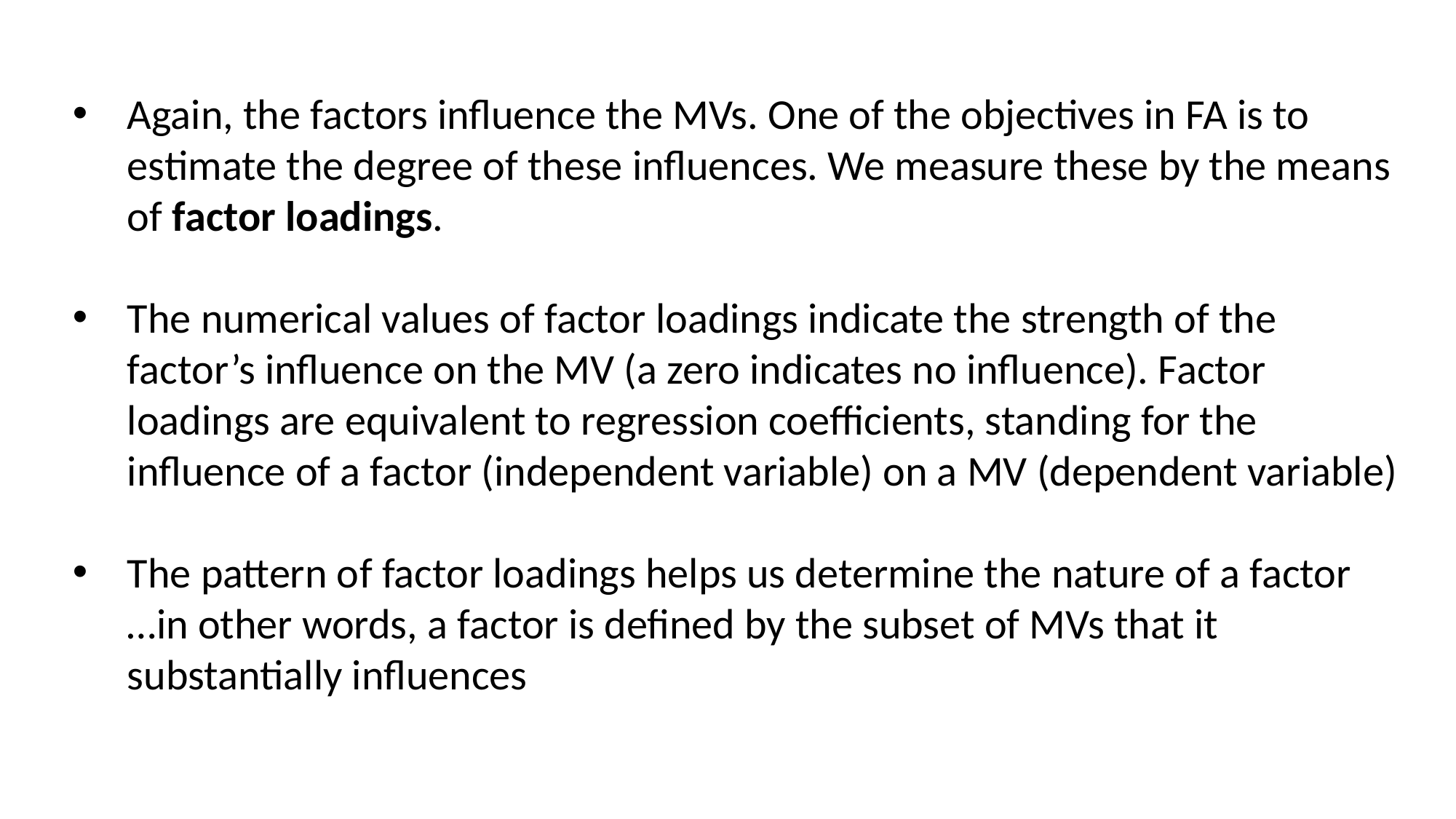

Again, the factors influence the MVs. One of the objectives in FA is to estimate the degree of these influences. We measure these by the means of factor loadings.

The numerical values of factor loadings indicate the strength of the factor’s influence on the MV (a zero indicates no influence). Factor loadings are equivalent to regression coefficients, standing for the influence of a factor (independent variable) on a MV (dependent variable)

The pattern of factor loadings helps us determine the nature of a factor
…in other words, a factor is defined by the subset of MVs that it substantially influences